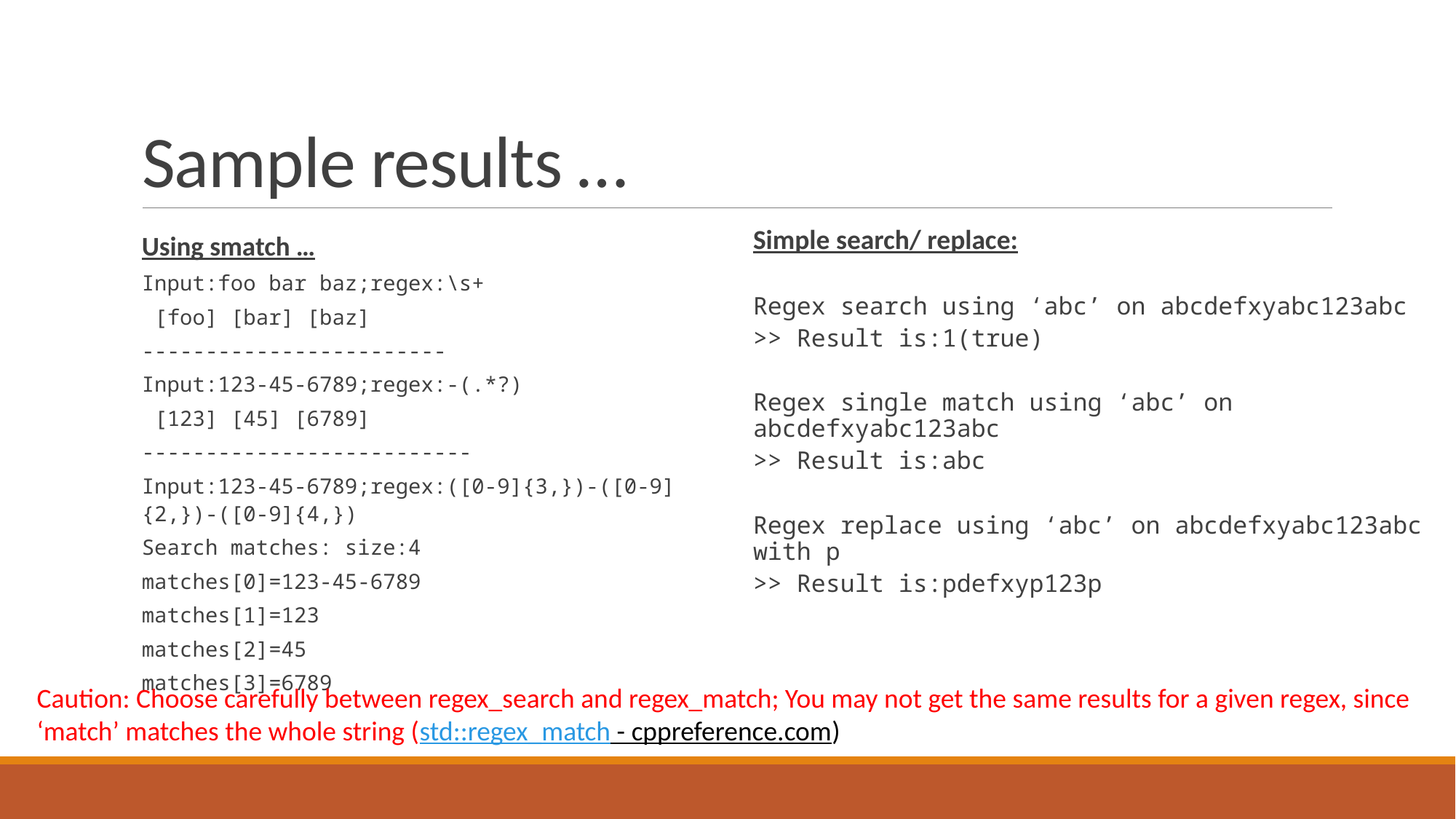

# Sample results …
Using smatch …
Input:foo bar baz;regex:\s+
 [foo] [bar] [baz]
------------------------
Input:123-45-6789;regex:-(.*?)
 [123] [45] [6789]
--------------------------
Input:123-45-6789;regex:([0-9]{3,})-([0-9]{2,})-([0-9]{4,})
Search matches: size:4
matches[0]=123-45-6789
matches[1]=123
matches[2]=45
matches[3]=6789
Simple search/ replace:

Regex search using ‘abc’ on abcdefxyabc123abc
>> Result is:1(true)

Regex single match using ‘abc’ on abcdefxyabc123abc
>> Result is:abc

Regex replace using ‘abc’ on abcdefxyabc123abc with p
>> Result is:pdefxyp123p
Caution: Choose carefully between regex_search and regex_match; You may not get the same results for a given regex, since ‘match’ matches the whole string (std::regex_match - cppreference.com)